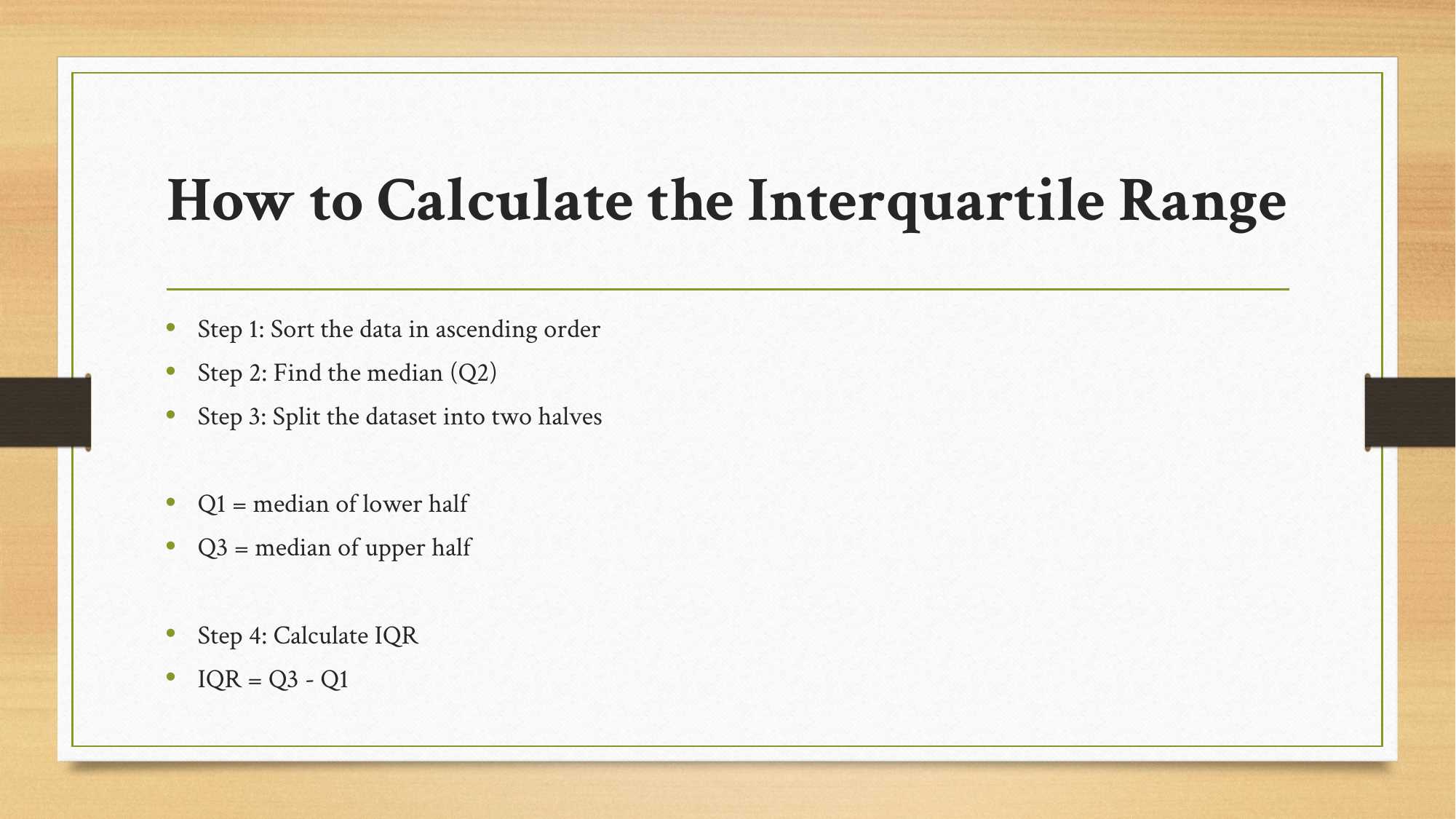

# How to Calculate the Interquartile Range
Step 1: Sort the data in ascending order
Step 2: Find the median (Q2)
Step 3: Split the dataset into two halves

Q1 = median of lower half
Q3 = median of upper half

Step 4: Calculate IQR
IQR = Q3 - Q1